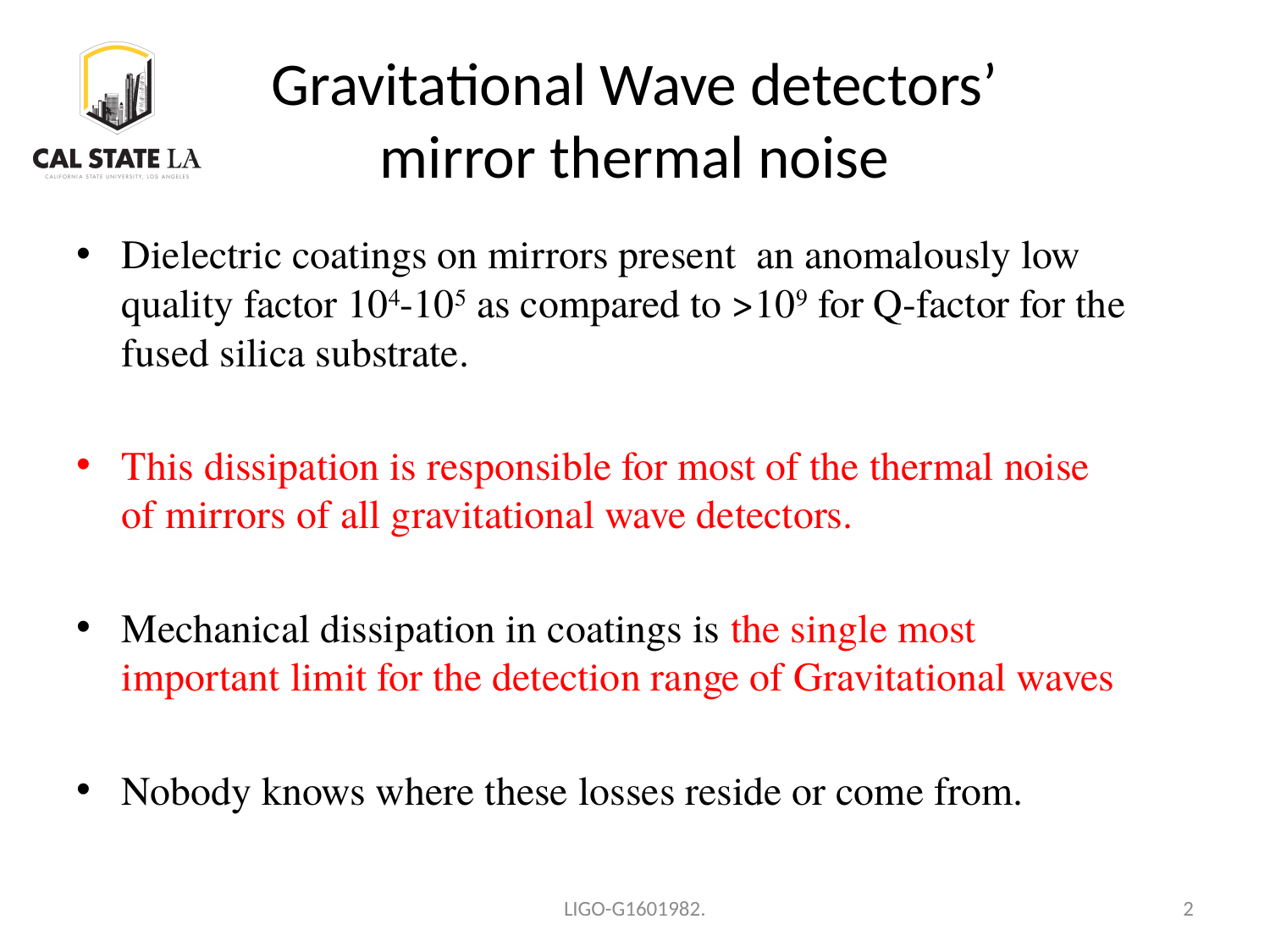

# Gravitational Wave detectors’ mirror thermal noise
Dielectric coatings on mirrors present  an anomalously low quality factor 104-105 as compared to >109 for Q-factor for the fused silica substrate.

This dissipation is responsible for most of the thermal noise of mirrors of all gravitational wave detectors.

Mechanical dissipation in coatings is the single most important limit for the detection range of Gravitational waves

Nobody knows where these losses reside or come from.

LIGO-G1601982.
2